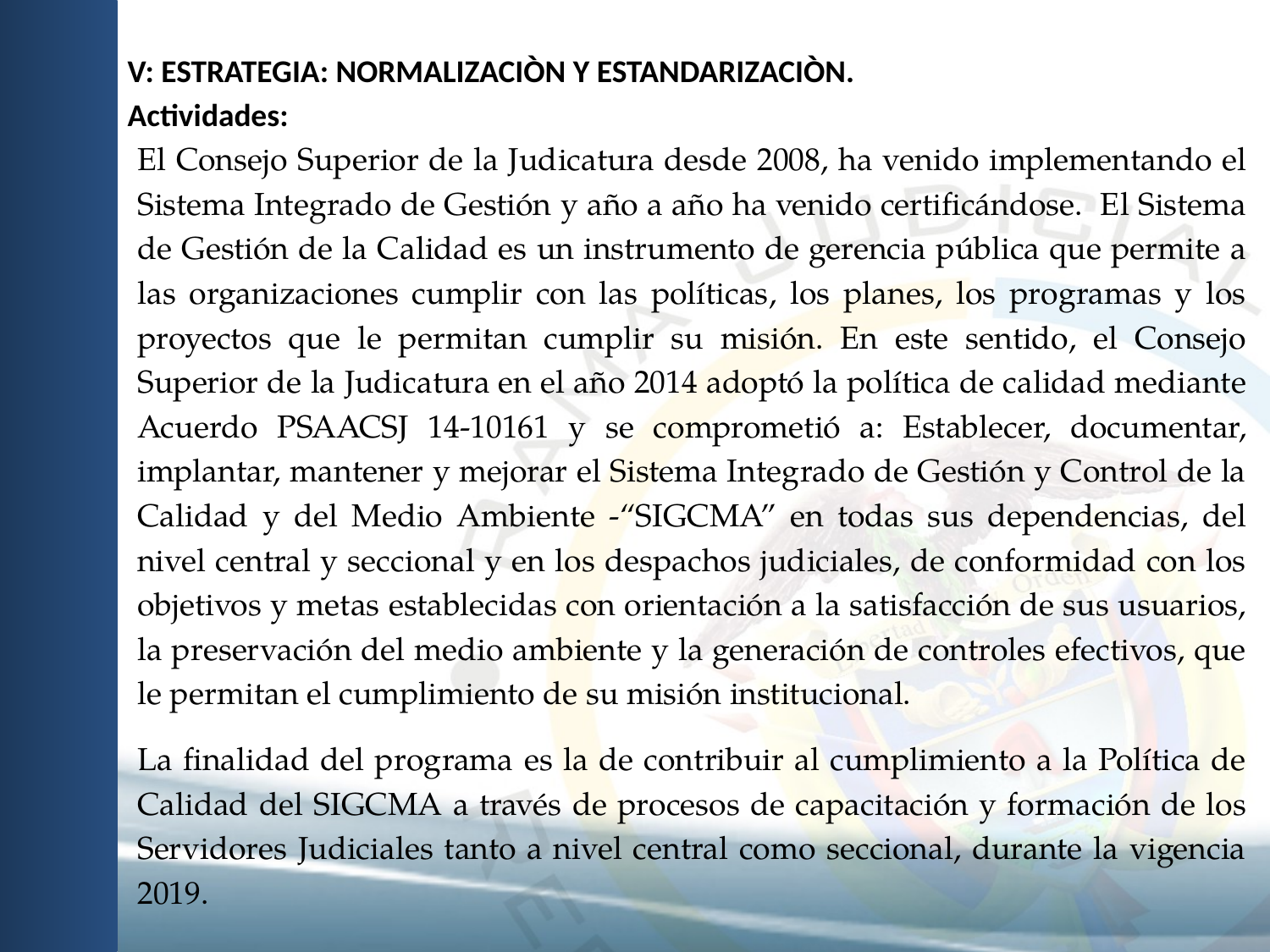

V: ESTRATEGIA: NORMALIZACIÒN Y ESTANDARIZACIÒN.
Actividades:

El Consejo Superior de la Judicatura desde 2008, ha venido implementando el Sistema Integrado de Gestión y año a año ha venido certificándose.  El Sistema de Gestión de la Calidad es un instrumento de gerencia pública que permite a las organizaciones cumplir con las políticas, los planes, los programas y los proyectos que le permitan cumplir su misión. En este sentido, el Consejo Superior de la Judicatura en el año 2014 adoptó la política de calidad mediante Acuerdo PSAACSJ 14-10161 y se comprometió a: Establecer, documentar, implantar, mantener y mejorar el Sistema Integrado de Gestión y Control de la Calidad y del Medio Ambiente -“SIGCMA” en todas sus dependencias, del nivel central y seccional y en los despachos judiciales, de conformidad con los objetivos y metas establecidas con orientación a la satisfacción de sus usuarios, la preservación del medio ambiente y la generación de controles efectivos, que le permitan el cumplimiento de su misión institucional.
La finalidad del programa es la de contribuir al cumplimiento a la Política de Calidad del SIGCMA a través de procesos de capacitación y formación de los Servidores Judiciales tanto a nivel central como seccional, durante la vigencia 2019.